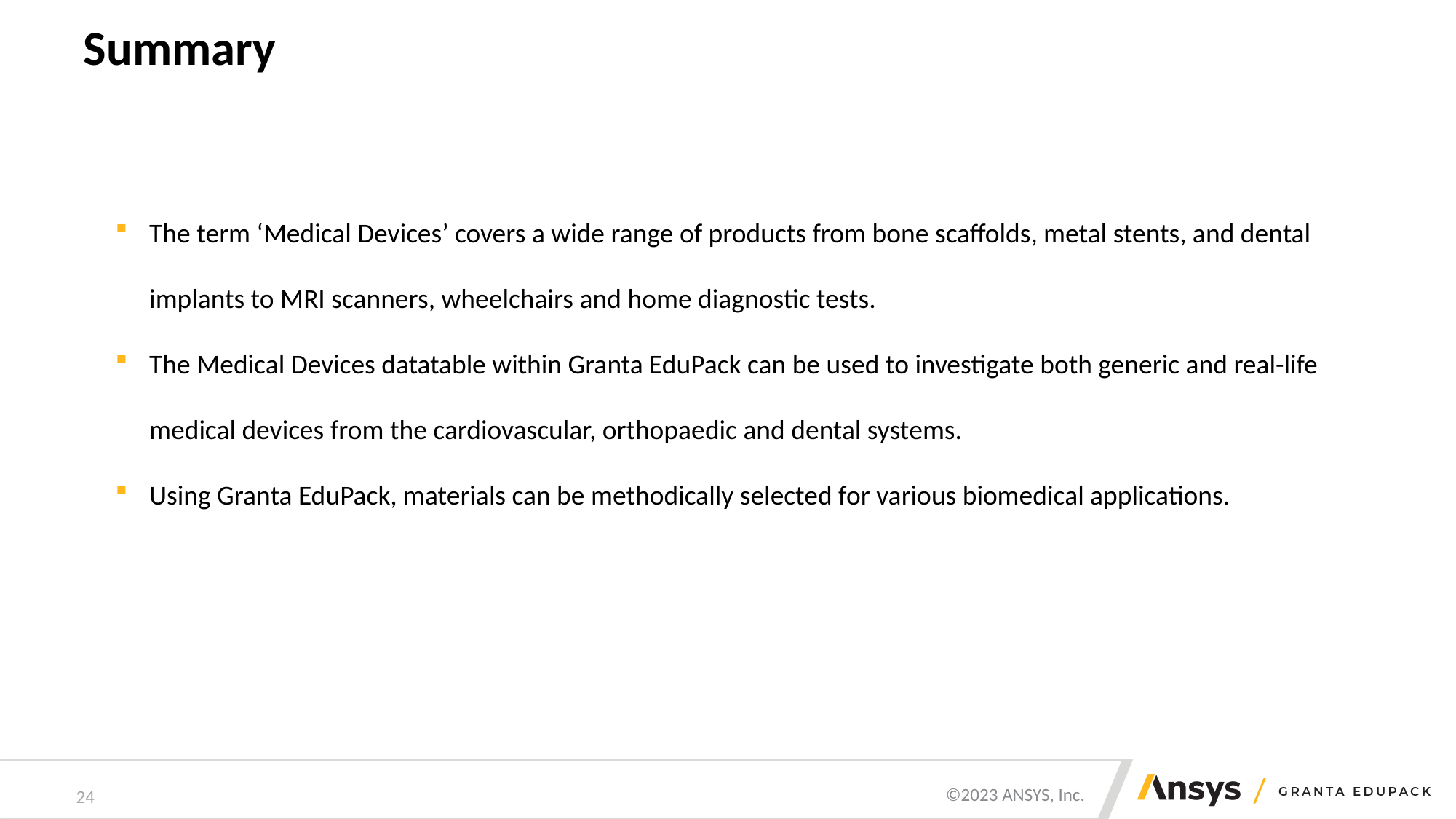

# Summary
The term ‘Medical Devices’ covers a wide range of products from bone scaffolds, metal stents, and dental implants to MRI scanners, wheelchairs and home diagnostic tests.
The Medical Devices datatable within Granta EduPack can be used to investigate both generic and real-life medical devices from the cardiovascular, orthopaedic and dental systems.
Using Granta EduPack, materials can be methodically selected for various biomedical applications.
24